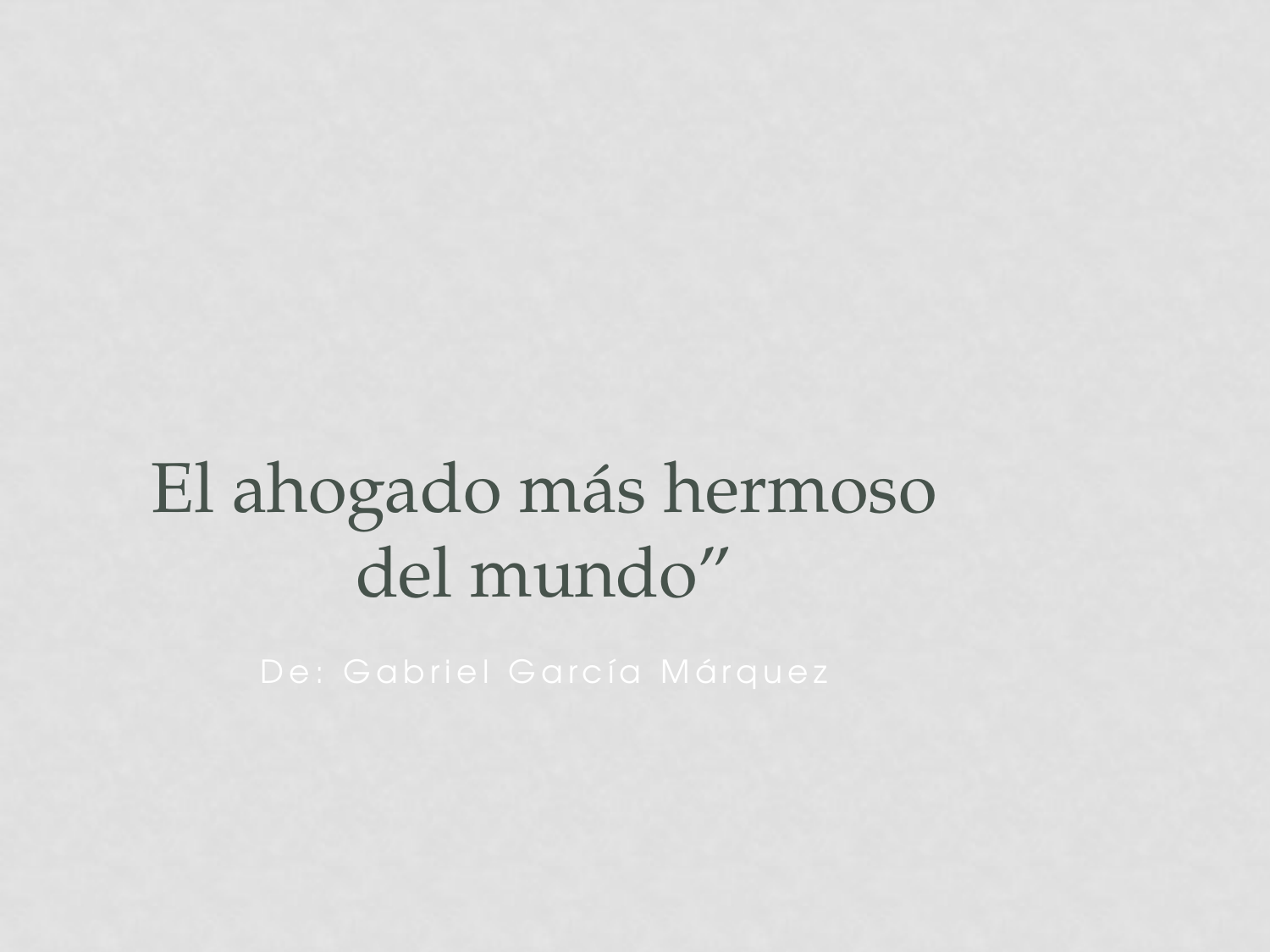

El ahogado más hermoso del mundo”
De: Gabriel García Márquez